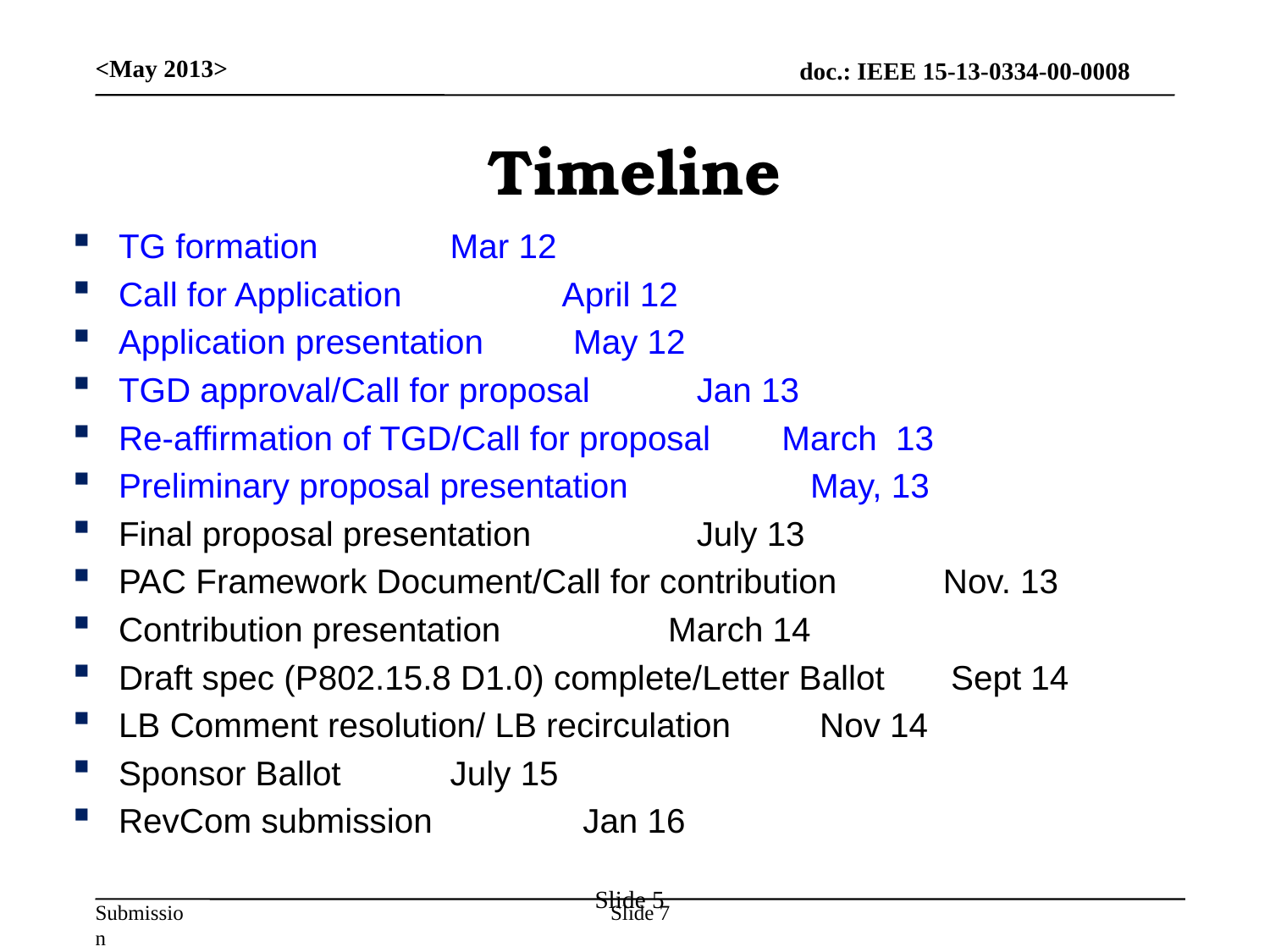

<May 2013>
# Timeline
TG formation					         Mar 12
Call for Application				        April 12
Application presentation				         May 12
TGD approval/Call for proposal			         Jan 13
Re-affirmation of TGD/Call for proposal		     March  13
Preliminary proposal presentation			        May, 13
Final proposal presentation			         July 13
PAC Framework Document/Call for contribution	         Nov. 13
Contribution presentation				      March 14
Draft spec (P802.15.8 D1.0) complete/Letter Ballot       Sept 14
LB Comment resolution/ LB recirculation		         Nov 14
Sponsor Ballot 					         July 15
RevCom submission 				          Jan 16
Slide 5
Slide 7